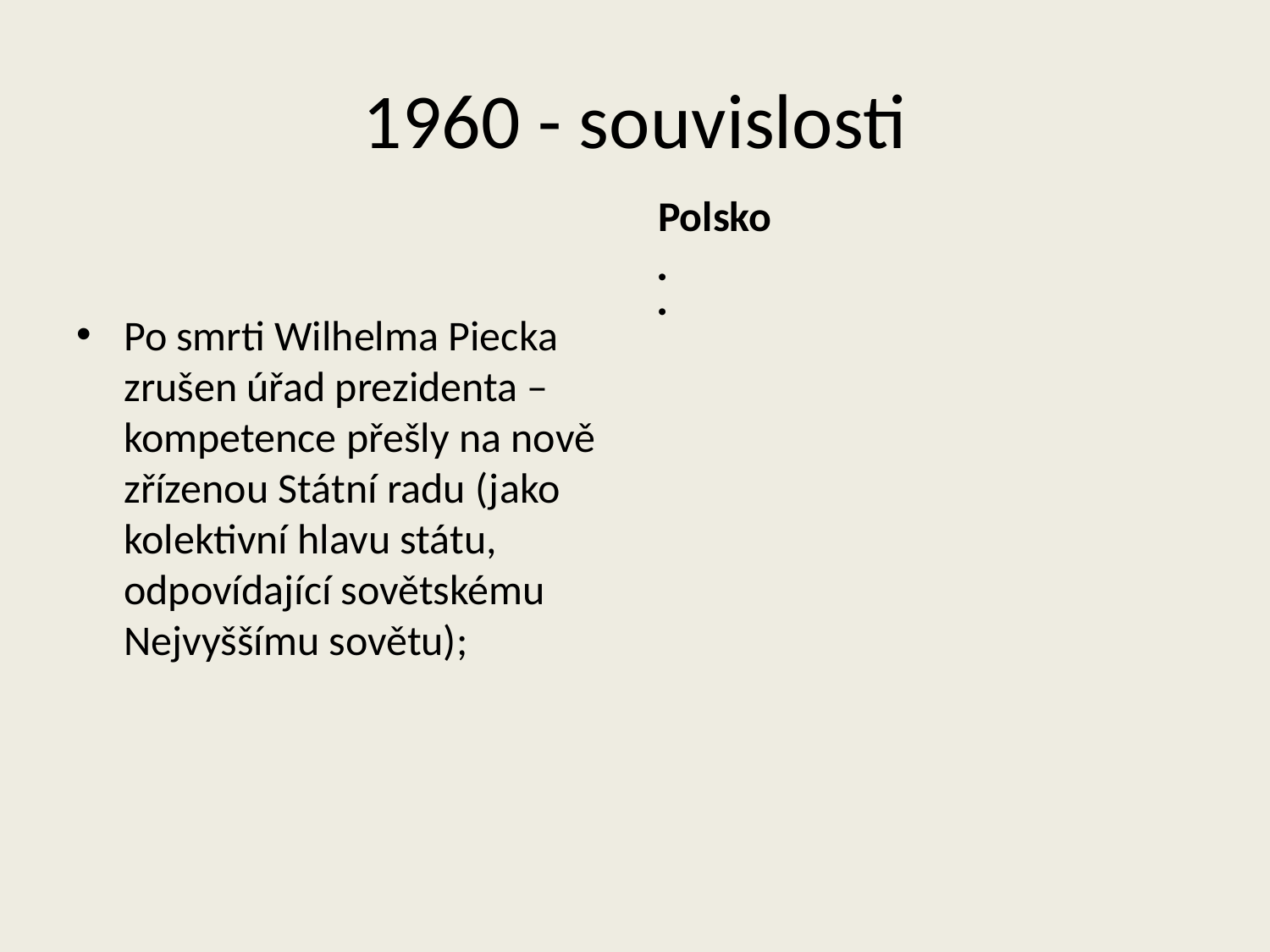

# 1960 - souvislosti
Polsko

Po smrti Wilhelma Piecka zrušen úřad prezidenta – kompetence přešly na nově zřízenou Státní radu (jako kolektivní hlavu státu, odpovídající sovětskému Nejvyššímu sovětu);